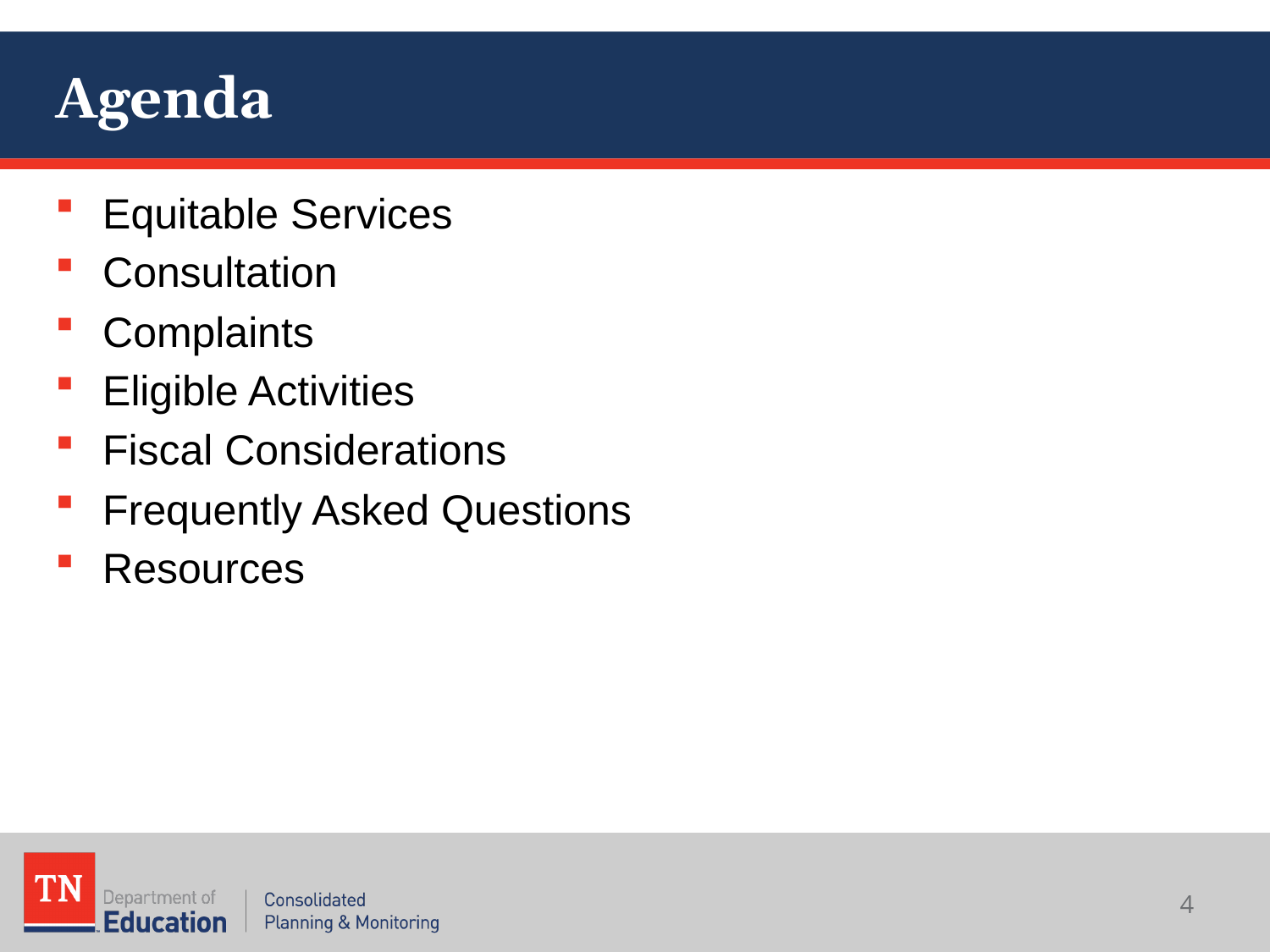

# Agenda
Equitable Services
Consultation
Complaints
Eligible Activities
Fiscal Considerations
Frequently Asked Questions
Resources
4